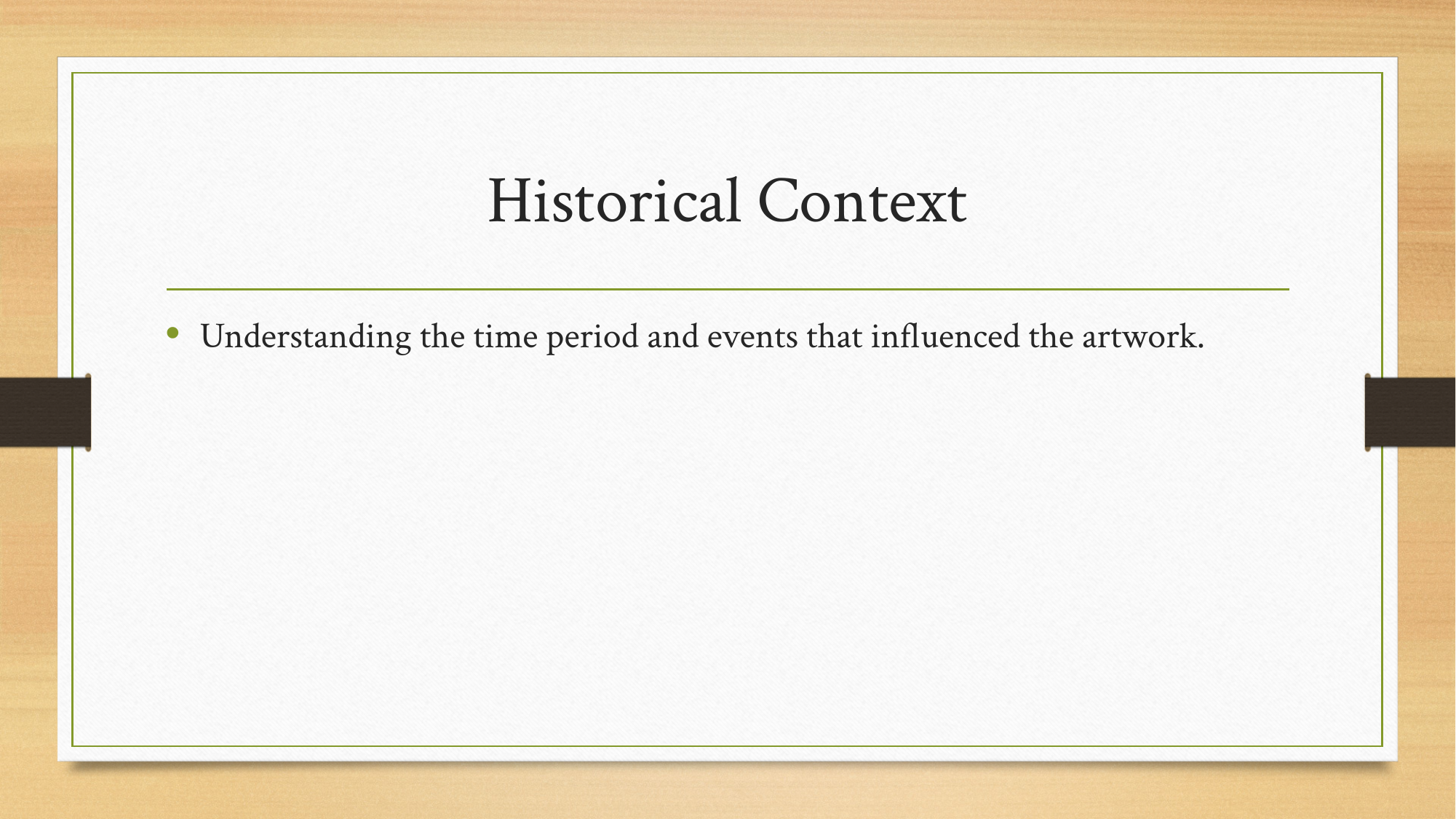

# Historical Context
Understanding the time period and events that influenced the artwork.